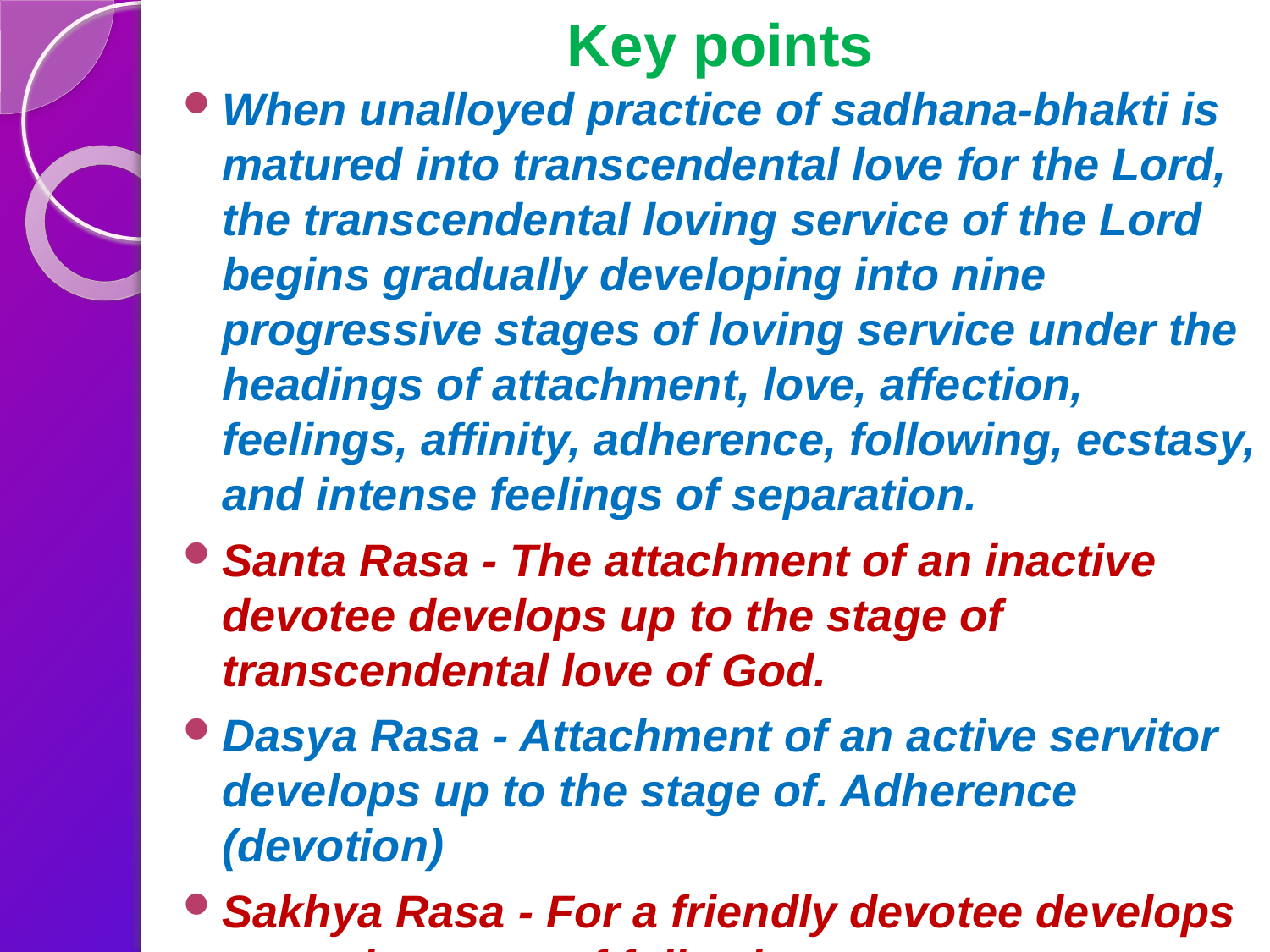

# Key points
When unalloyed practice of sadhana-bhakti is matured into transcendental love for the Lord, the transcendental loving service of the Lord begins gradually developing into nine progressive stages of loving service under the headings of attachment, love, affection, feelings, affinity, adherence, following, ecstasy, and intense feelings of separation.
Santa Rasa - The attachment of an inactive devotee develops up to the stage of transcendental love of God.
Dasya Rasa - Attachment of an active servitor develops up to the stage of. Adherence (devotion)
Sakhya Rasa - For a friendly devotee develops up to the stage of following.
Vatalsya Rasa - The paternal devotees also develops up to the stage of following.
Madhurya Rasa - Devotees in conjugal love develop ecstasy up to the stage of intense feelings of separation.